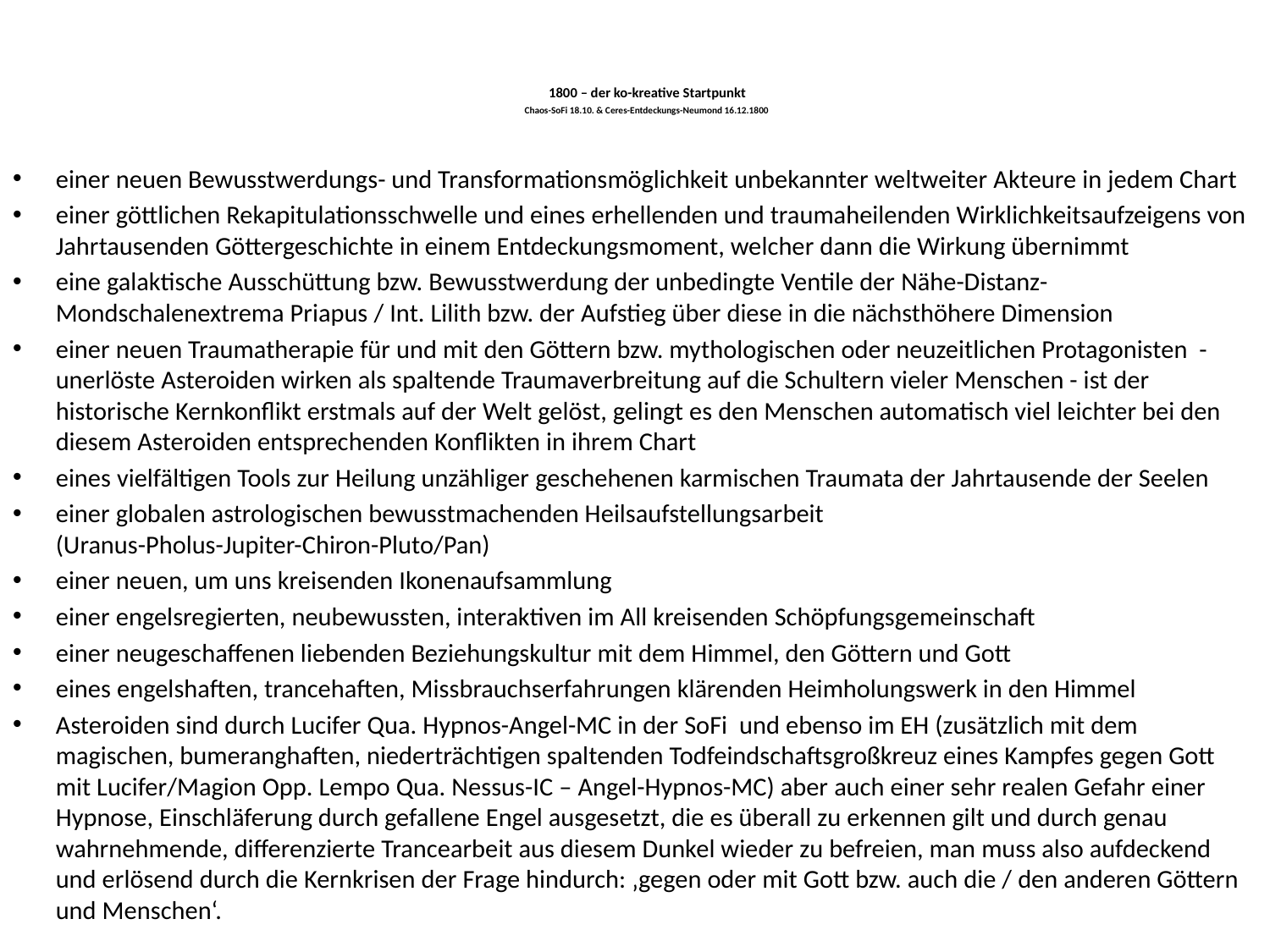

# 1800 – der ko-kreative Startpunkt Chaos-SoFi 18.10. & Ceres-Entdeckungs-Neumond 16.12.1800
einer neuen Bewusstwerdungs- und Transformationsmöglichkeit unbekannter weltweiter Akteure in jedem Chart
einer göttlichen Rekapitulationsschwelle und eines erhellenden und traumaheilenden Wirklichkeitsaufzeigens von Jahrtausenden Göttergeschichte in einem Entdeckungsmoment, welcher dann die Wirkung übernimmt
eine galaktische Ausschüttung bzw. Bewusstwerdung der unbedingte Ventile der Nähe-Distanz-Mondschalenextrema Priapus / Int. Lilith bzw. der Aufstieg über diese in die nächsthöhere Dimension
einer neuen Traumatherapie für und mit den Göttern bzw. mythologischen oder neuzeitlichen Protagonisten  - unerlöste Asteroiden wirken als spaltende Traumaverbreitung auf die Schultern vieler Menschen - ist der historische Kernkonflikt erstmals auf der Welt gelöst, gelingt es den Menschen automatisch viel leichter bei den diesem Asteroiden entsprechenden Konflikten in ihrem Chart
eines vielfältigen Tools zur Heilung unzähliger geschehenen karmischen Traumata der Jahrtausende der Seelen
einer globalen astrologischen bewusstmachenden Heilsaufstellungsarbeit (Uranus-Pholus-Jupiter-Chiron-Pluto/Pan)
einer neuen, um uns kreisenden Ikonenaufsammlung
einer engelsregierten, neubewussten, interaktiven im All kreisenden Schöpfungsgemeinschaft
einer neugeschaffenen liebenden Beziehungskultur mit dem Himmel, den Göttern und Gott
eines engelshaften, trancehaften, Missbrauchserfahrungen klärenden Heimholungswerk in den Himmel
Asteroiden sind durch Lucifer Qua. Hypnos-Angel-MC in der SoFi  und ebenso im EH (zusätzlich mit dem magischen, bumeranghaften, niederträchtigen spaltenden Todfeindschaftsgroßkreuz eines Kampfes gegen Gott mit Lucifer/Magion Opp. Lempo Qua. Nessus-IC – Angel-Hypnos-MC) aber auch einer sehr realen Gefahr einer Hypnose, Einschläferung durch gefallene Engel ausgesetzt, die es überall zu erkennen gilt und durch genau wahrnehmende, differenzierte Trancearbeit aus diesem Dunkel wieder zu befreien, man muss also aufdeckend und erlösend durch die Kernkrisen der Frage hindurch: ‚gegen oder mit Gott bzw. auch die / den anderen Göttern und Menschen‘.